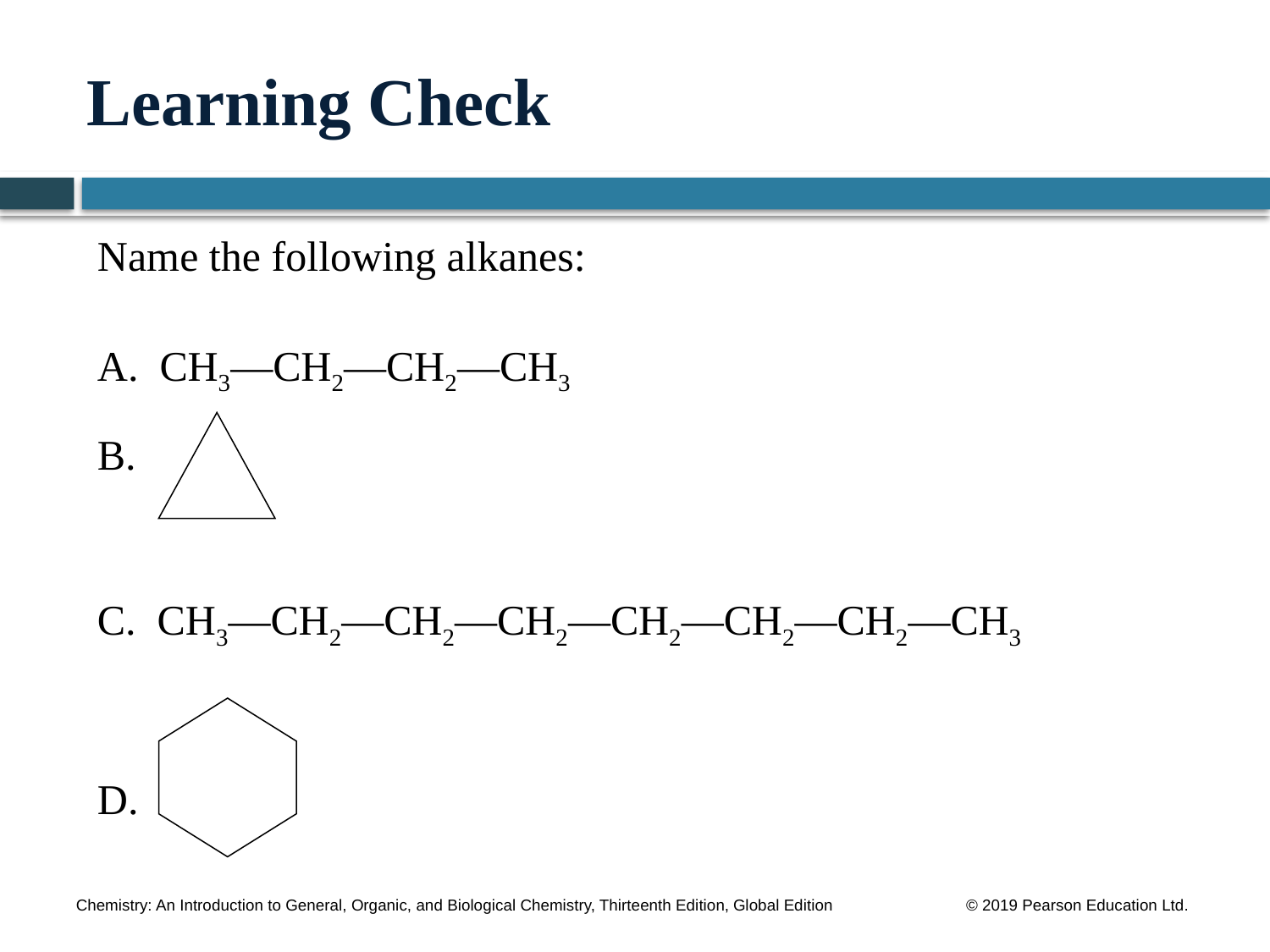

# Learning Check
Name the following alkanes:

A.  CH3—CH2—CH2—CH3
B.

C.  CH3—CH2—CH2—CH2—CH2—CH2—CH2—CH3

D.